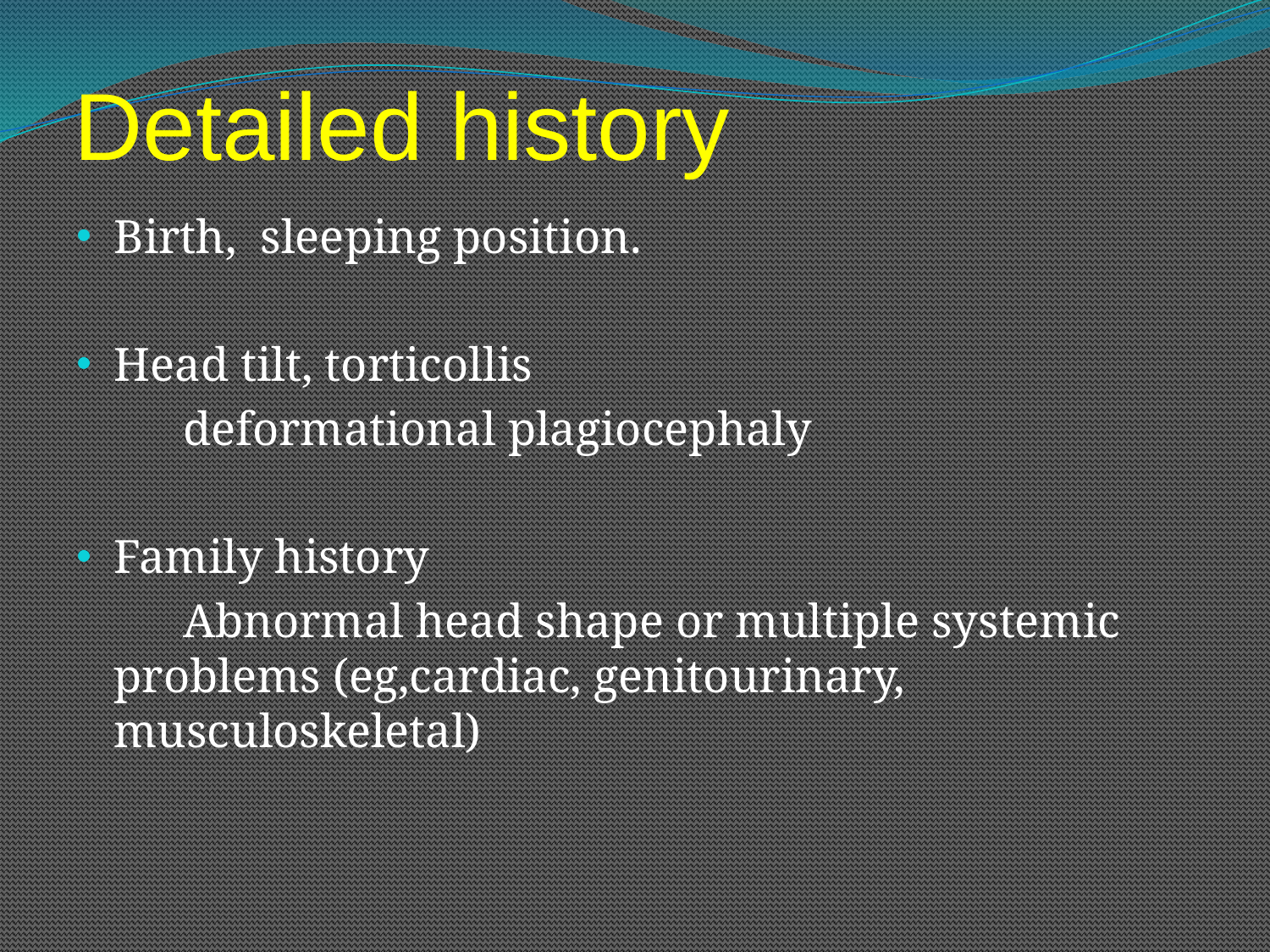

Detailed history
#
Birth,  sleeping position.

Head tilt, torticollis
         deformational plagiocephaly

Family history
         Abnormal head shape or multiple systemic problems (eg,cardiac, genitourinary, musculoskeletal)